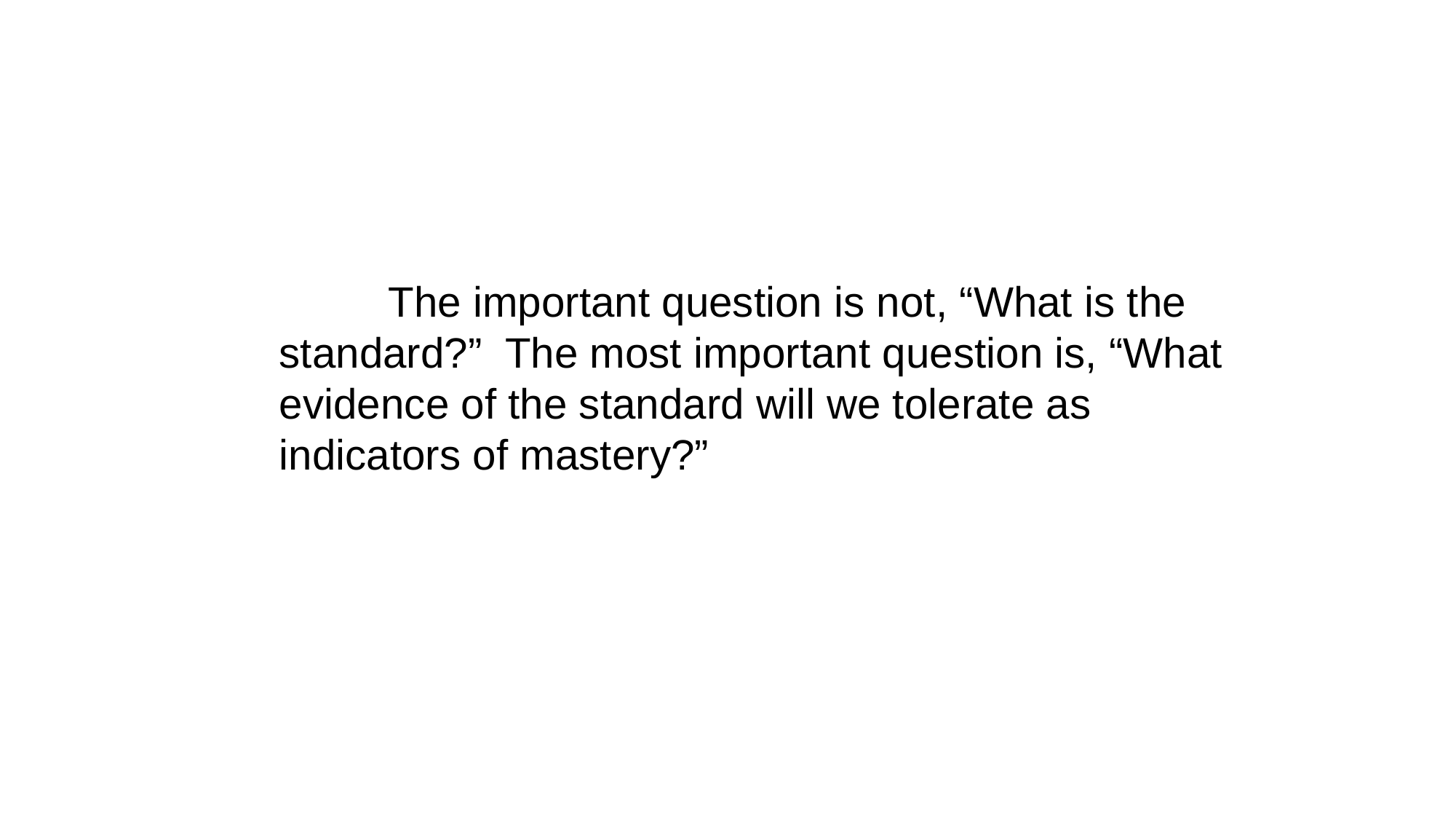

The important question is not, “What is the standard?”  The most important question is, “What evidence of the standard will we tolerate as indicators of mastery?”